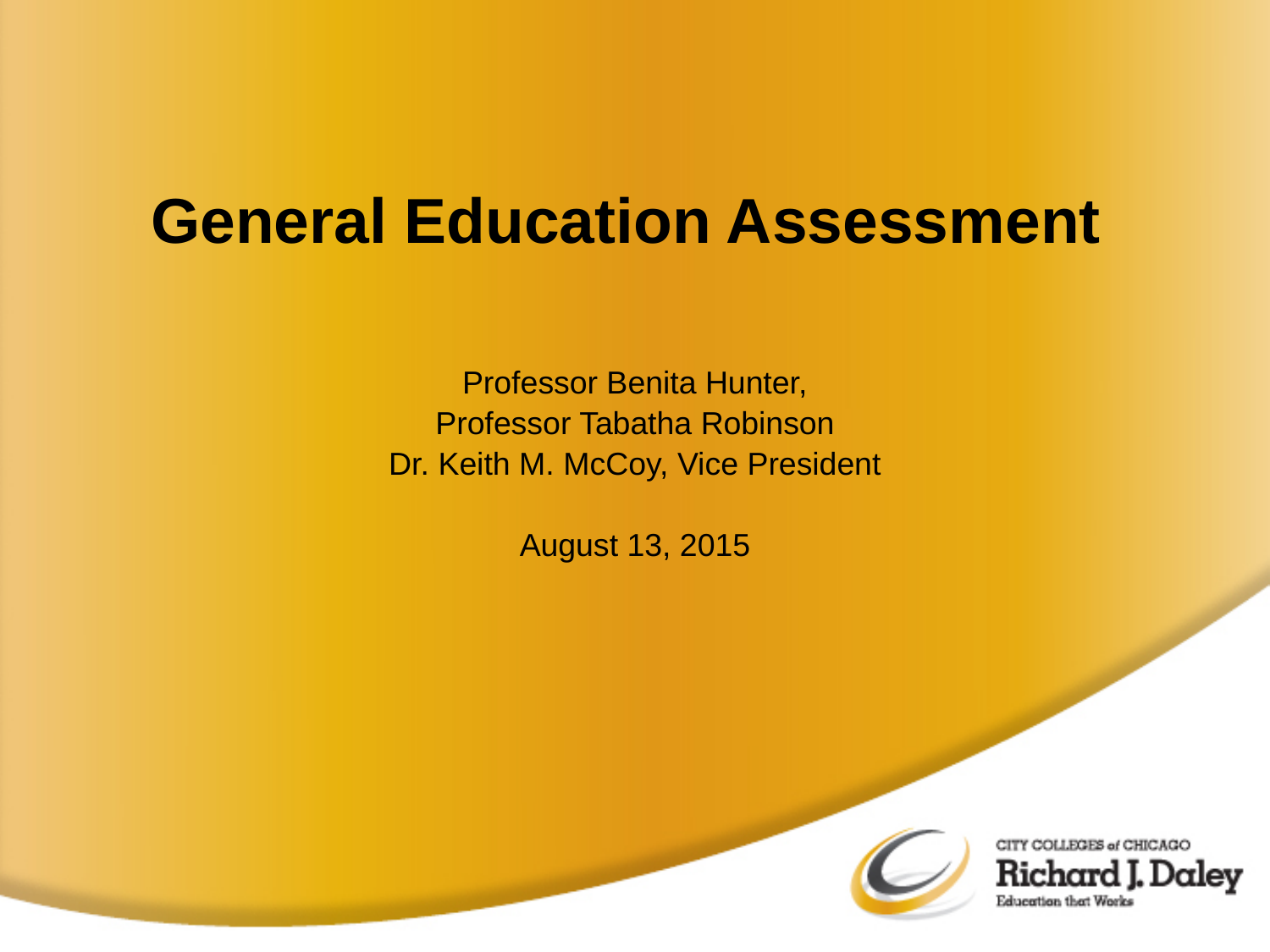

# General Education Assessment
Professor Benita Hunter,
Professor Tabatha Robinson
Dr. Keith M. McCoy, Vice President

August 13, 2015